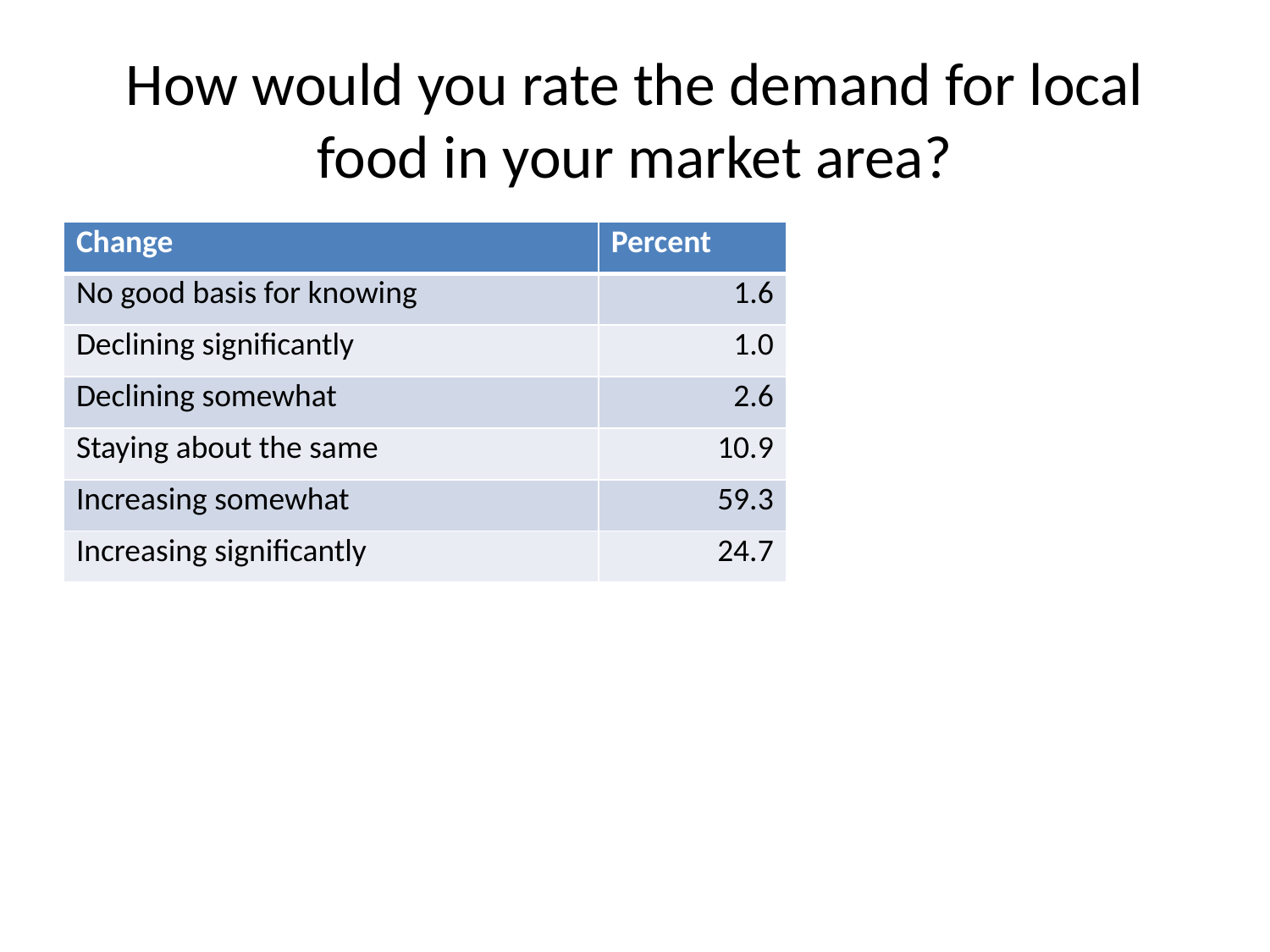

# How would you rate the demand for local food in your market area?
| Change | Percent |
| --- | --- |
| No good basis for knowing | 1.6 |
| Declining significantly | 1.0 |
| Declining somewhat | 2.6 |
| Staying about the same | 10.9 |
| Increasing somewhat | 59.3 |
| Increasing significantly | 24.7 |